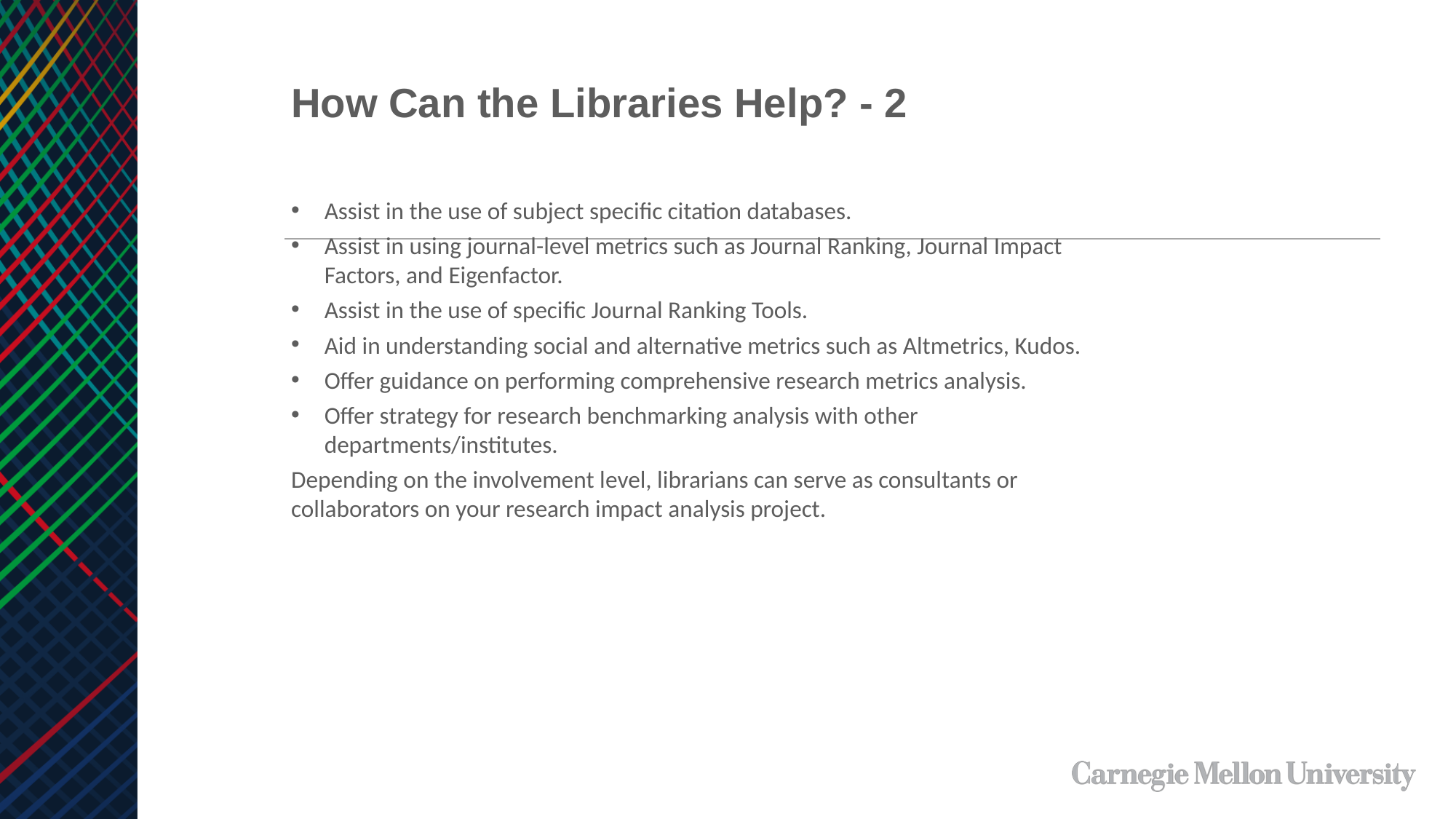

How Can the Libraries Help? - 2
Assist in the use of subject specific citation databases.
Assist in using journal-level metrics such as Journal Ranking, Journal Impact Factors, and Eigenfactor.
Assist in the use of specific Journal Ranking Tools.
Aid in understanding social and alternative metrics such as Altmetrics, Kudos.
Offer guidance on performing comprehensive research metrics analysis.
Offer strategy for research benchmarking analysis with other departments/institutes.
Depending on the involvement level, librarians can serve as consultants or collaborators on your research impact analysis project.

28